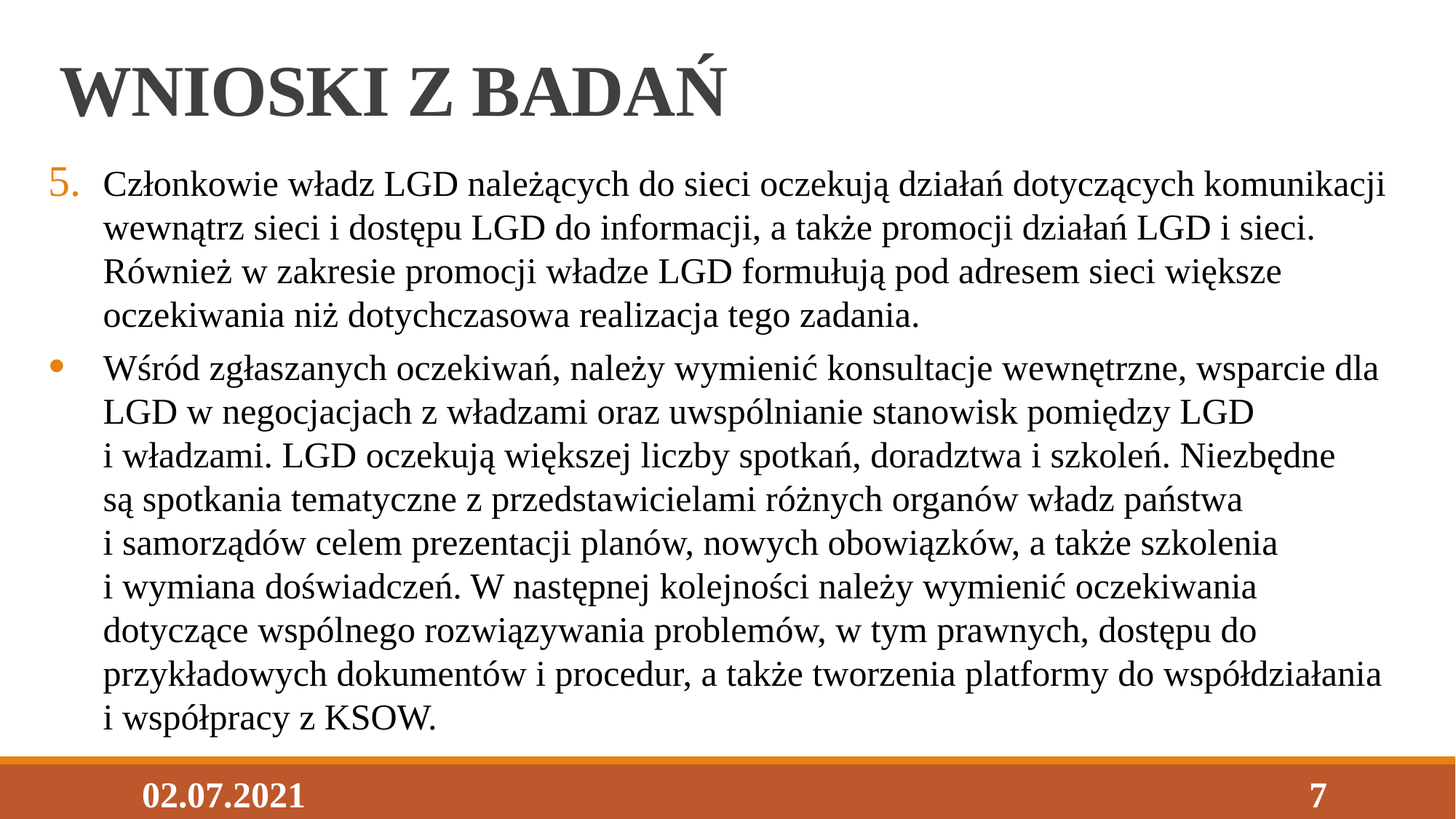

# WNIOSKI Z BADAŃ
Członkowie władz LGD należących do sieci oczekują działań dotyczących komunikacji wewnątrz sieci i dostępu LGD do informacji, a także promocji działań LGD i sieci. Również w zakresie promocji władze LGD formułują pod adresem sieci większe oczekiwania niż dotychczasowa realizacja tego zadania.
Wśród zgłaszanych oczekiwań, należy wymienić konsultacje wewnętrzne, wsparcie dla LGD w negocjacjach z władzami oraz uwspólnianie stanowisk pomiędzy LGD
i władzami. LGD oczekują większej liczby spotkań, doradztwa i szkoleń. Niezbędne
są spotkania tematyczne z przedstawicielami różnych organów władz państwa
i samorządów celem prezentacji planów, nowych obowiązków, a także szkolenia
i wymiana doświadczeń. W następnej kolejności należy wymienić oczekiwania dotyczące wspólnego rozwiązywania problemów, w tym prawnych, dostępu do przykładowych dokumentów i procedur, a także tworzenia platformy do współdziałania i współpracy z KSOW.
02.07.2021
7